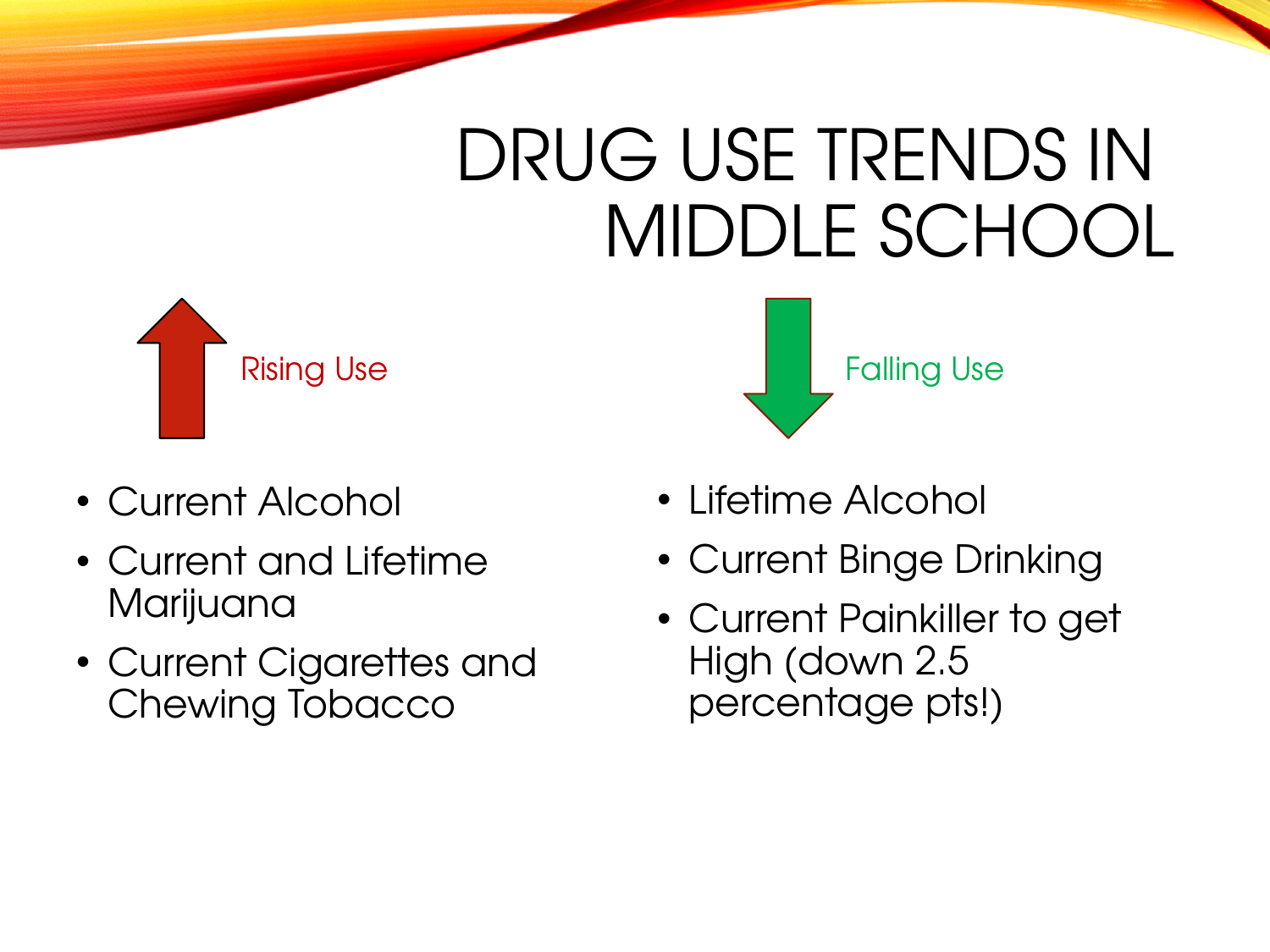

# Drug use trends in Middle School

Rising Use
Falling Use
Lifetime Alcohol
Current Binge Drinking
Current Painkiller to get High (down 2.5 percentage pts!)
Current Alcohol
Current and Lifetime Marijuana
Current Cigarettes and Chewing Tobacco